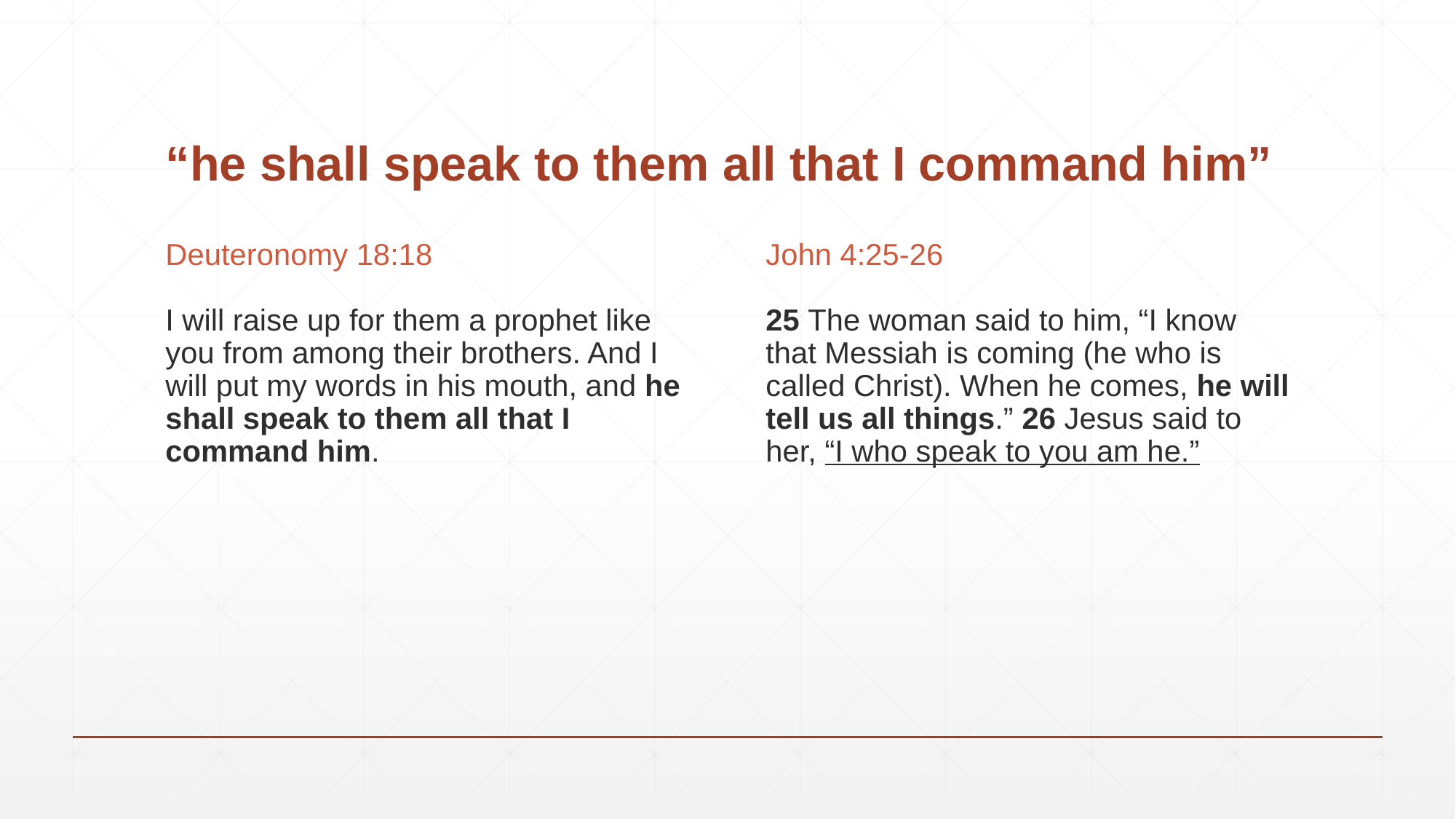

# “he shall speak to them all that I command him”
Deuteronomy 18:18
John 4:25-26
I will raise up for them a prophet like you from among their brothers. And I will put my words in his mouth, and he shall speak to them all that I command him.
25 The woman said to him, “I know that Messiah is coming (he who is called Christ). When he comes, he will tell us all things.” 26 Jesus said to her, “I who speak to you am he.”